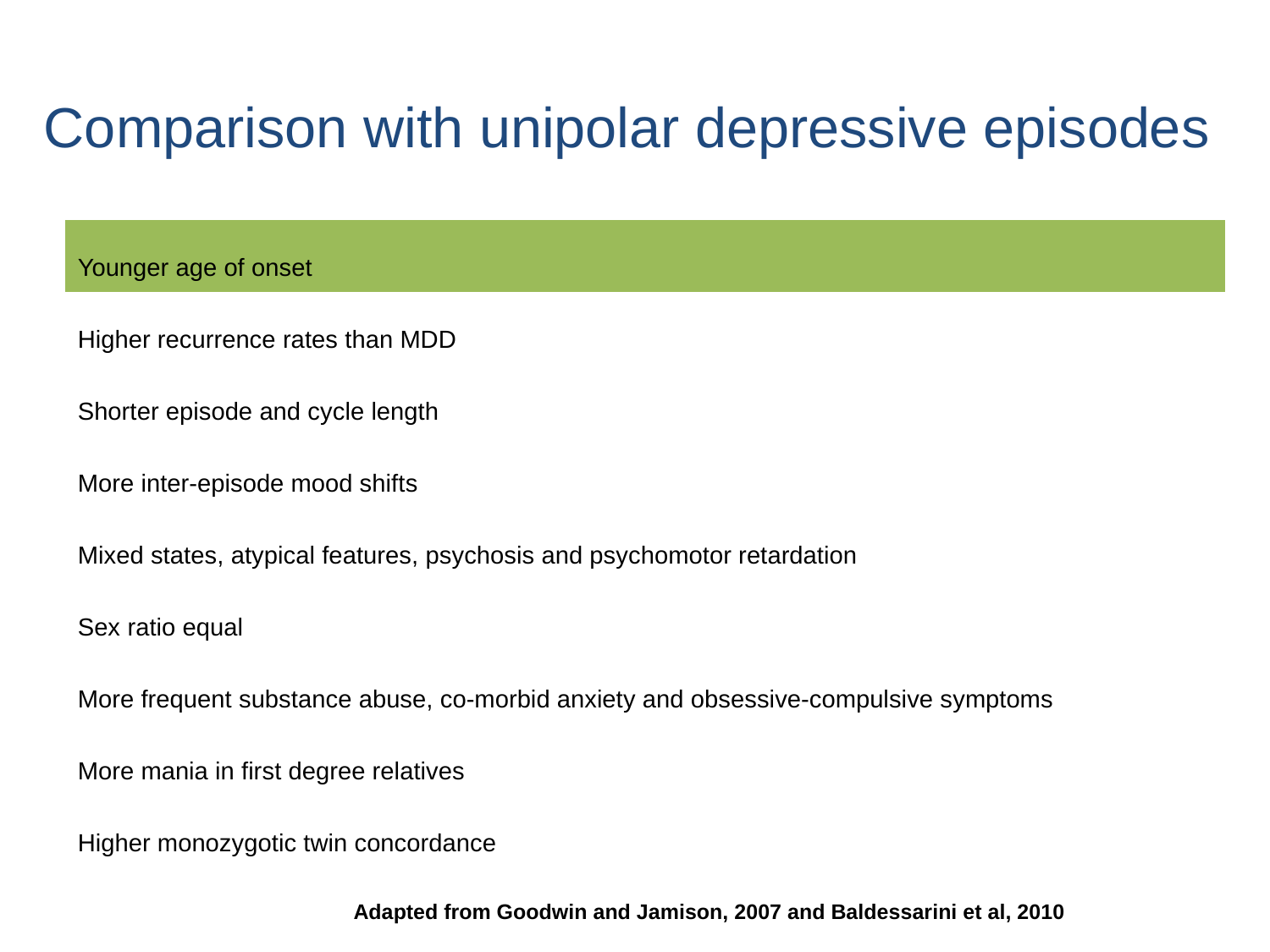

Bipolar Depression
Comparison with unipolar depressive episodes
| Younger age of onset |
| --- |
| Higher recurrence rates than MDD |
| Shorter episode and cycle length |
| More inter-episode mood shifts |
| Mixed states, atypical features, psychosis and psychomotor retardation |
| Sex ratio equal |
| More frequent substance abuse, co-morbid anxiety and obsessive-compulsive symptoms |
| More mania in first degree relatives |
| Higher monozygotic twin concordance |
 Adapted from Goodwin and Jamison, 2007 and Baldessarini et al, 2010